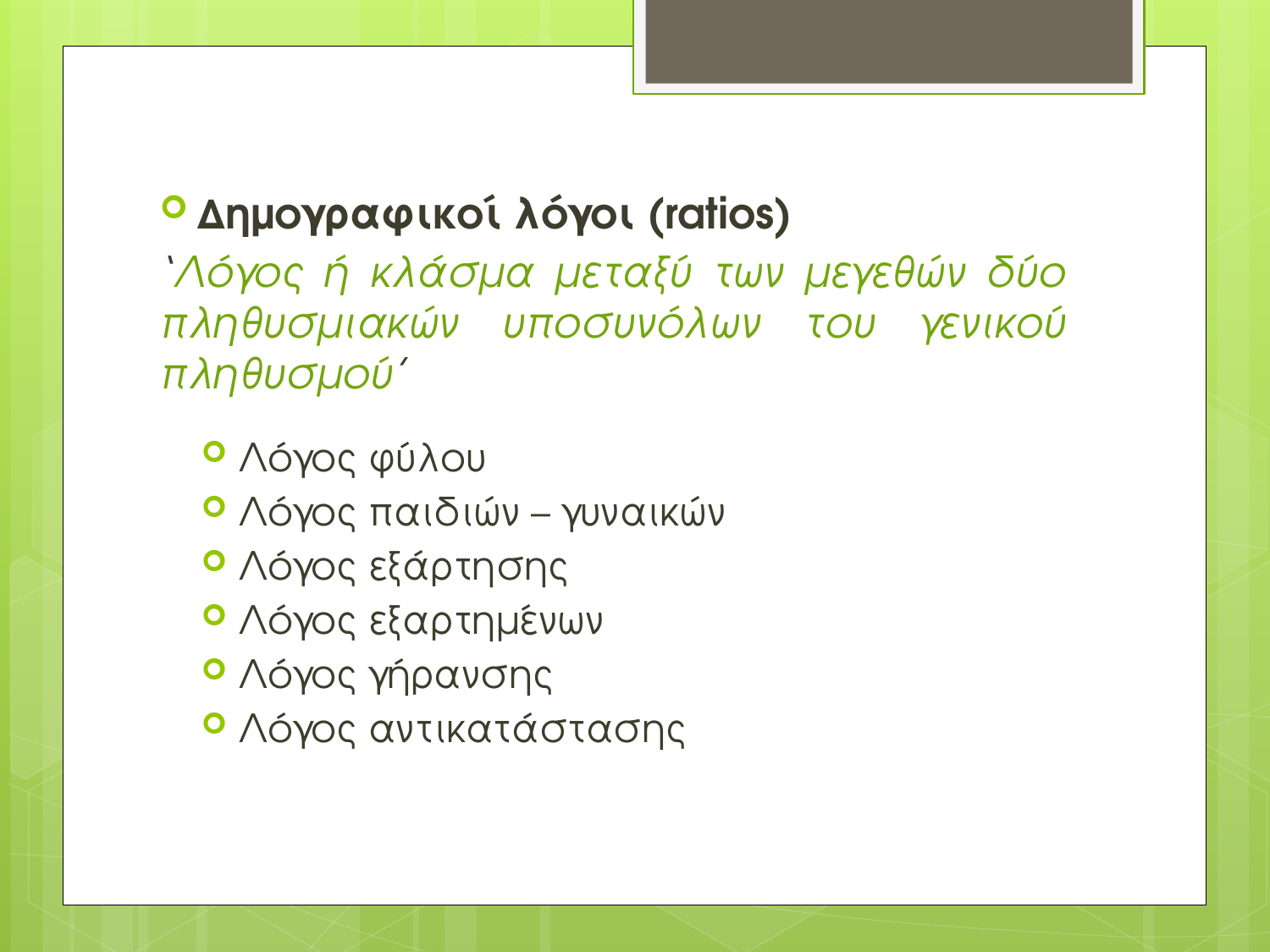

Δημογραφικοί λόγοι (ratios)
‘Λόγος ή κλάσμα μεταξύ των μεγεθών δύο πληθυσμιακών υποσυνόλων του γενικού πληθυσμού’

Λόγος φύλου
Λόγος παιδιών – γυναικών
Λόγος εξάρτησης
Λόγος εξαρτημένων
Λόγος γήρανσης
Λόγος αντικατάστασης